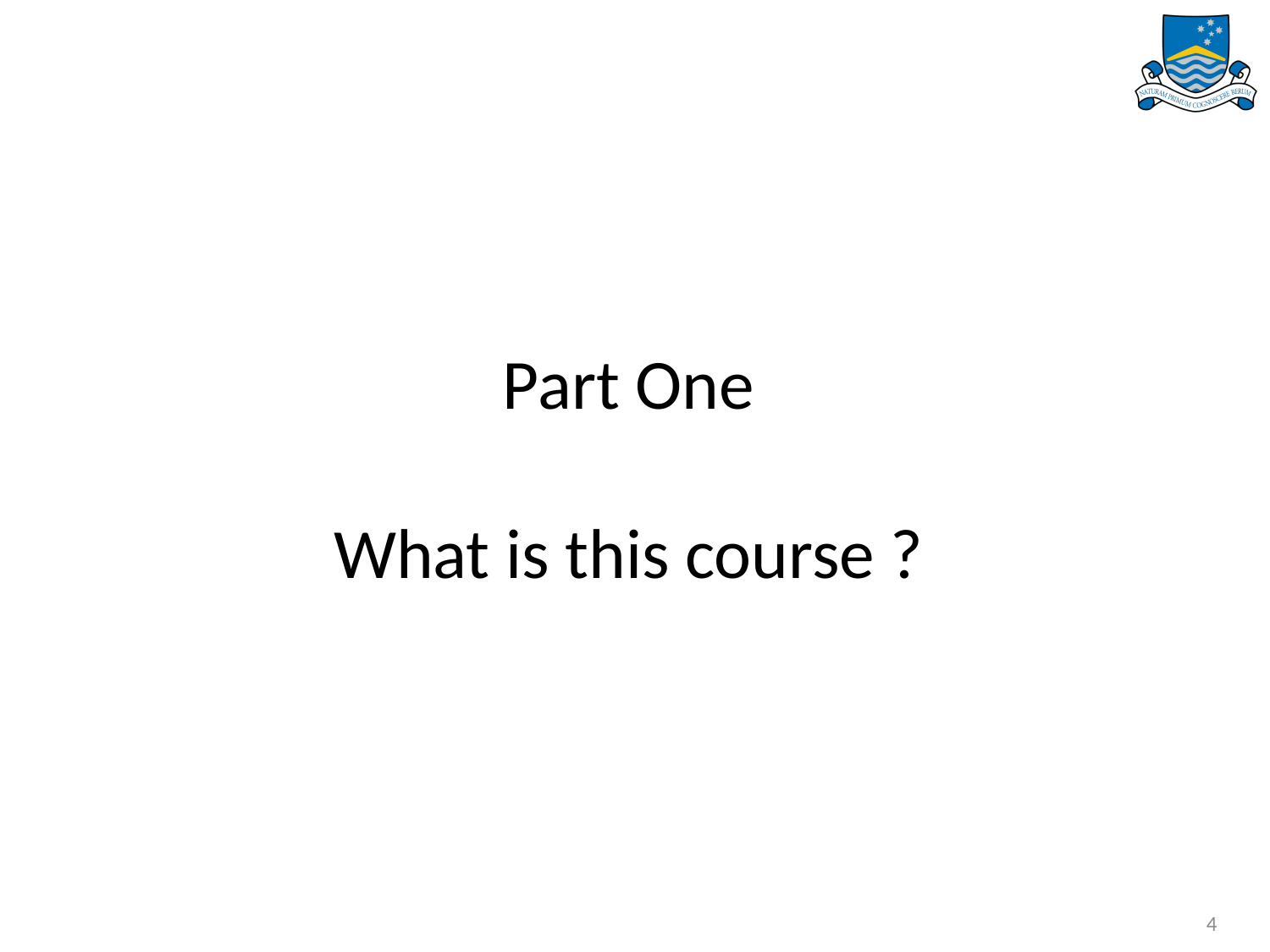

# Part One What is this course ?
4